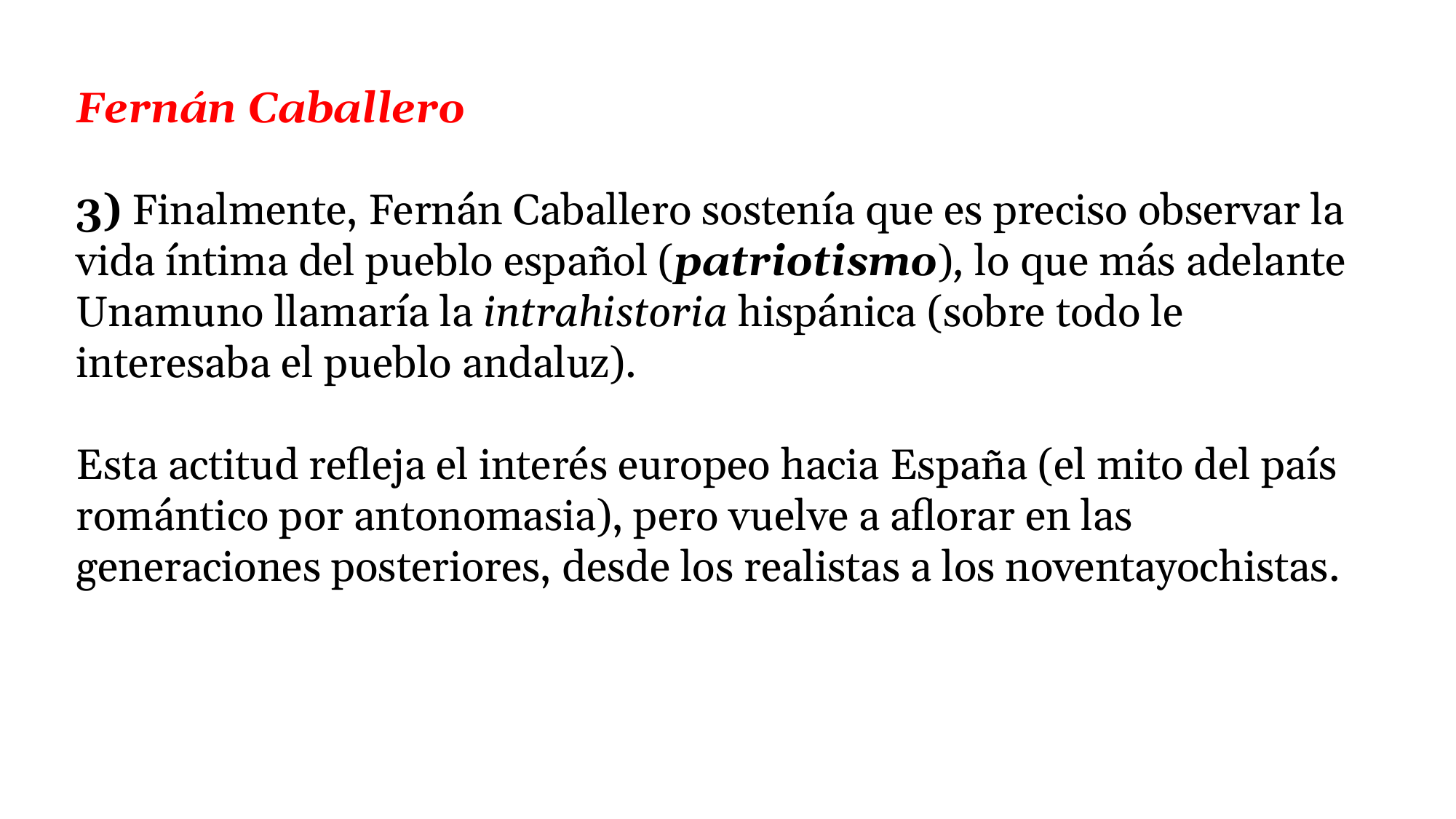

Fernán Caballero

3) Finalmente, Fernán Caballero sostenía que es preciso observar la vida íntima del pueblo español (patriotismo), lo que más adelante Unamuno llamaría la intrahistoria hispánica (sobre todo le interesaba el pueblo andaluz).

Esta actitud refleja el interés europeo hacia España (el mito del país romántico por antonomasia), pero vuelve a aflorar en las generaciones posteriores, desde los realistas a los noventayochistas.